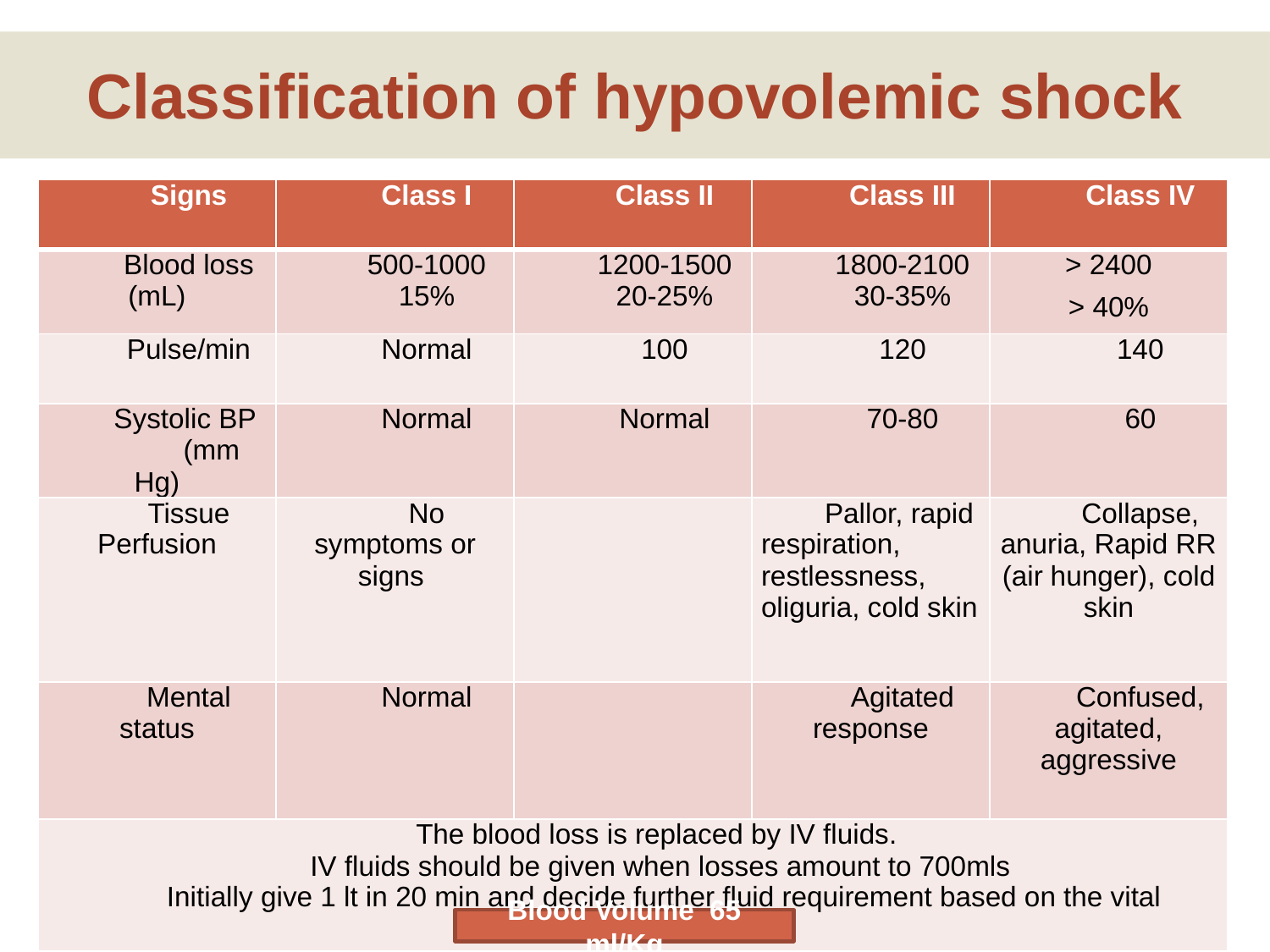

# Classification of hypovolemic shock
| Signs | Class I | Class II | Class III | Class IV |
| --- | --- | --- | --- | --- |
| Blood loss (mL) | 500-1000 15% | 1200-1500 20-25% | 1800-2100 30-35% | > 2400 > 40% |
| Pulse/min | Normal | 100 | 120 | 140 |
| Systolic BP (mm Hg) | Normal | Normal | 70-80 | 60 |
| Tissue Perfusion | No symptoms or signs |  | Pallor, rapid respiration, restlessness, oliguria, cold skin | Collapse, anuria, Rapid RR (air hunger), cold skin |
| Mental status | Normal |  | Agitated response | Confused, agitated, aggressive |
| The blood loss is replaced by IV fluids. IV fluids should be given when losses amount to 700mls Initially give 1 lt in 20 min and decide further fluid requirement based on the vital parameters |  |  |  |  |
Blood Volume  65 ml/Kg